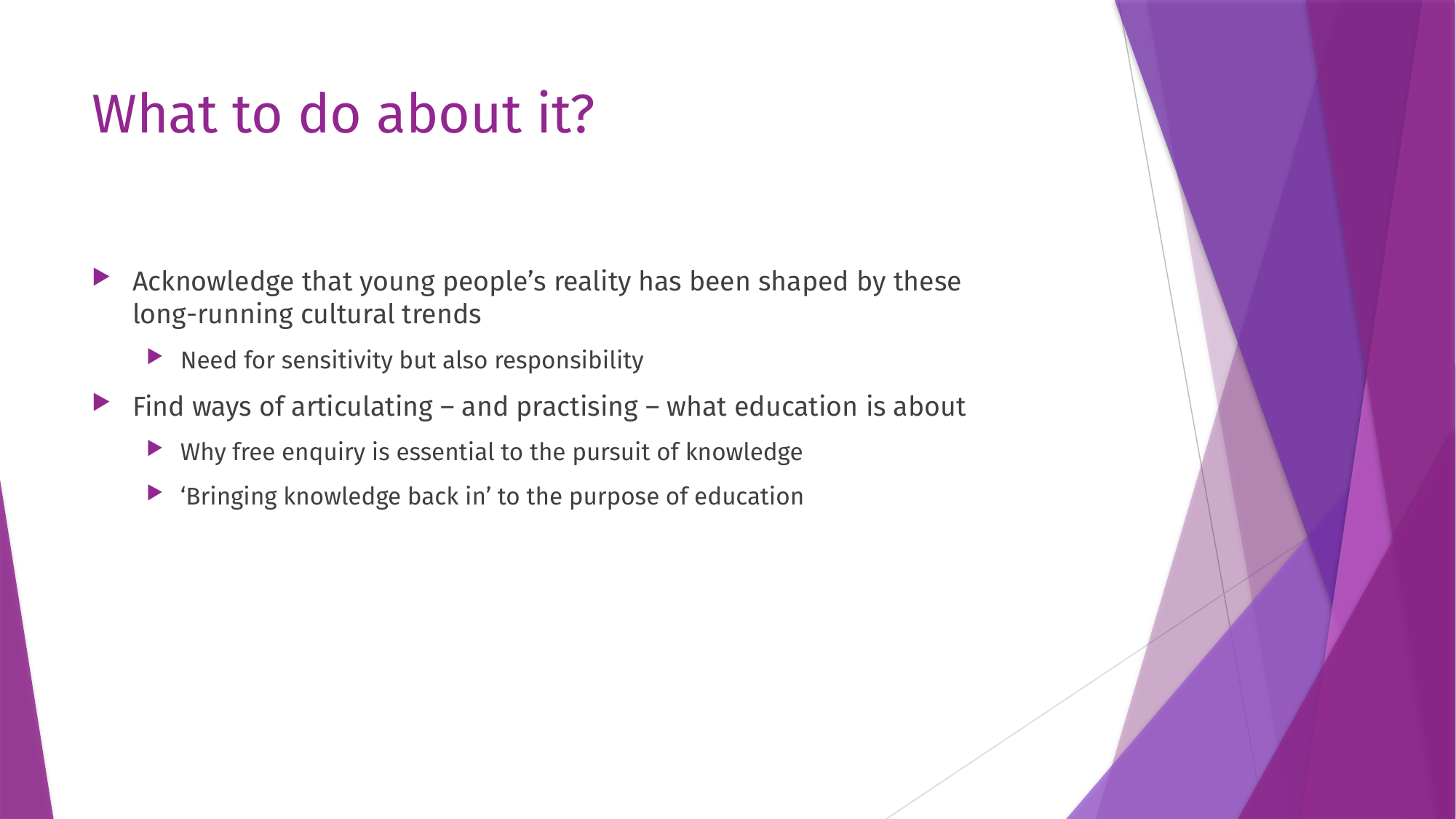

# What to do about it?
Acknowledge that young people’s reality has been shaped by these long-running cultural trends
Need for sensitivity but also responsibility
Find ways of articulating – and practising – what education is about
Why free enquiry is essential to the pursuit of knowledge
‘Bringing knowledge back in’ to the purpose of education